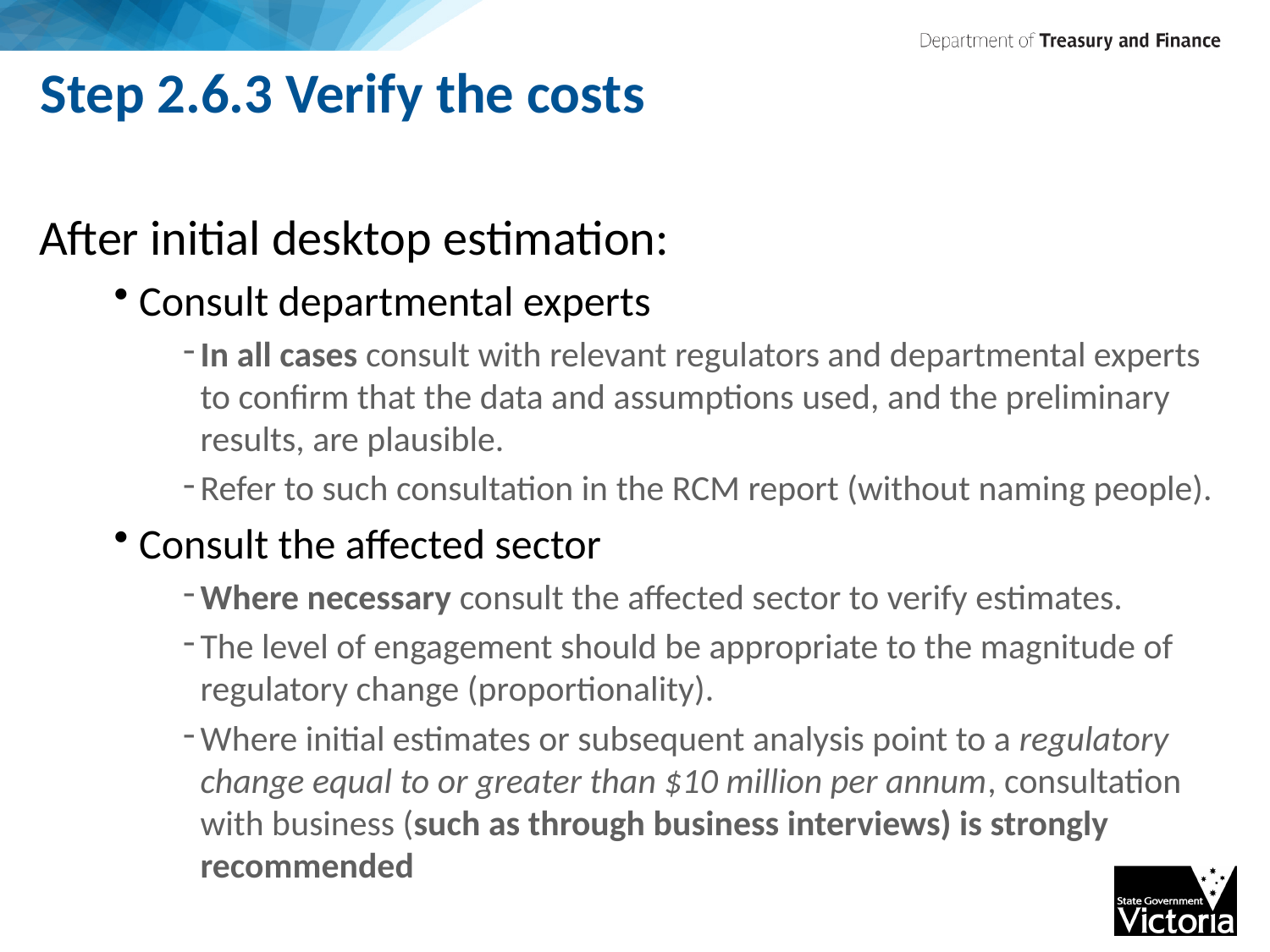

# Step 2.6.3 Verify the costs

After initial desktop estimation:
Consult departmental experts
In all cases consult with relevant regulators and departmental experts to confirm that the data and assumptions used, and the preliminary results, are plausible.
Refer to such consultation in the RCM report (without naming people).
Consult the affected sector
Where necessary consult the affected sector to verify estimates.
The level of engagement should be appropriate to the magnitude of regulatory change (proportionality).
Where initial estimates or subsequent analysis point to a regulatory change equal to or greater than $10 million per annum, consultation with business (such as through business interviews) is strongly recommended